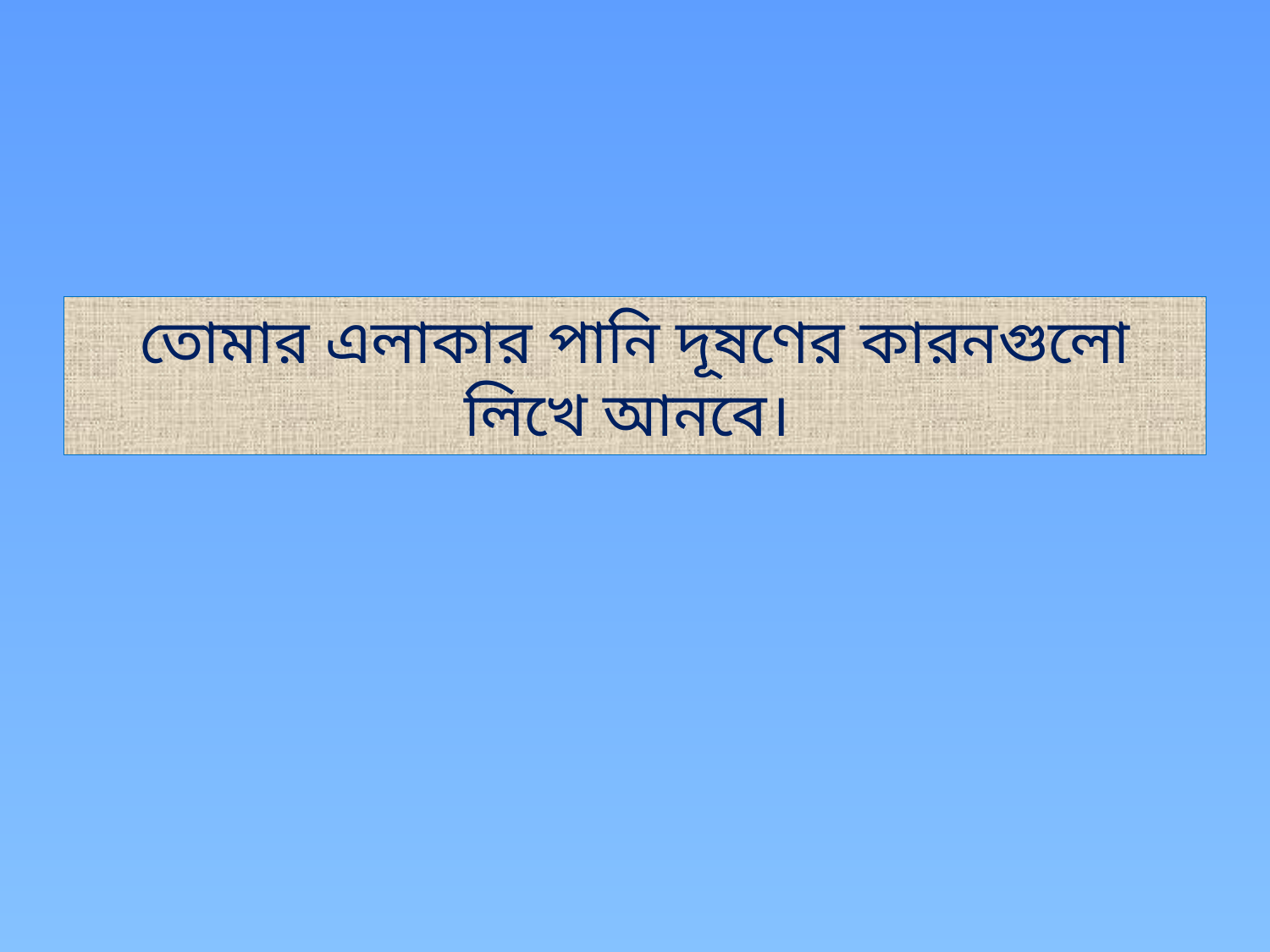

তোমার এলাকার পানি দূষণের কারনগুলো লিখে আনবে।